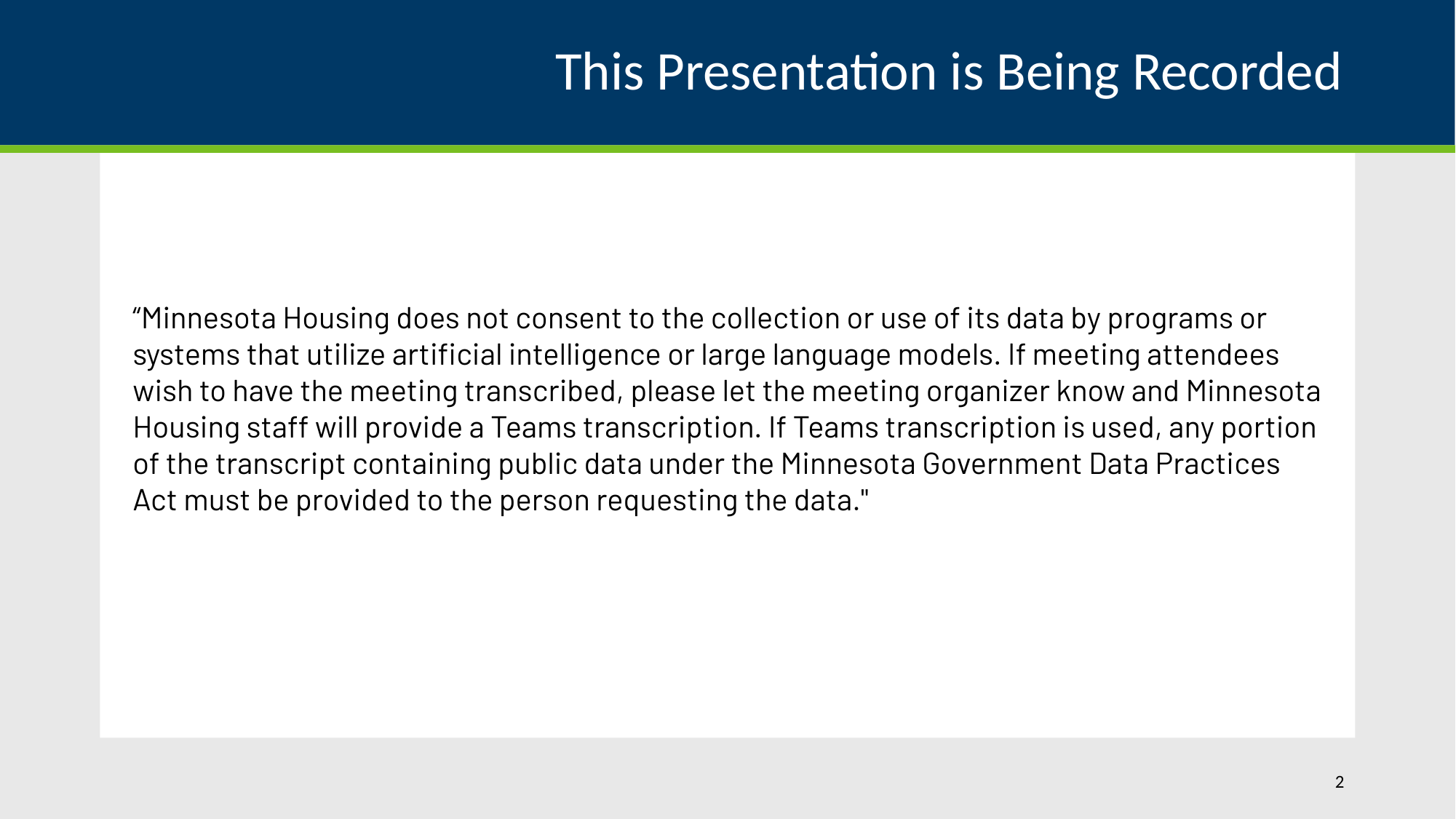

# This Presentation is Being Recorded
“Minnesota Housing does not consent to the collection or use of its data by programs or systems that utilize artificial intelligence or large language models. If meeting attendees wish to have the meeting transcribed, please let the meeting organizer know and Minnesota Housing staff will provide a Teams transcription. If Teams transcription is used, any portion of the transcript containing public data under the Minnesota Government Data Practices Act must be provided to the person requesting the data."

2